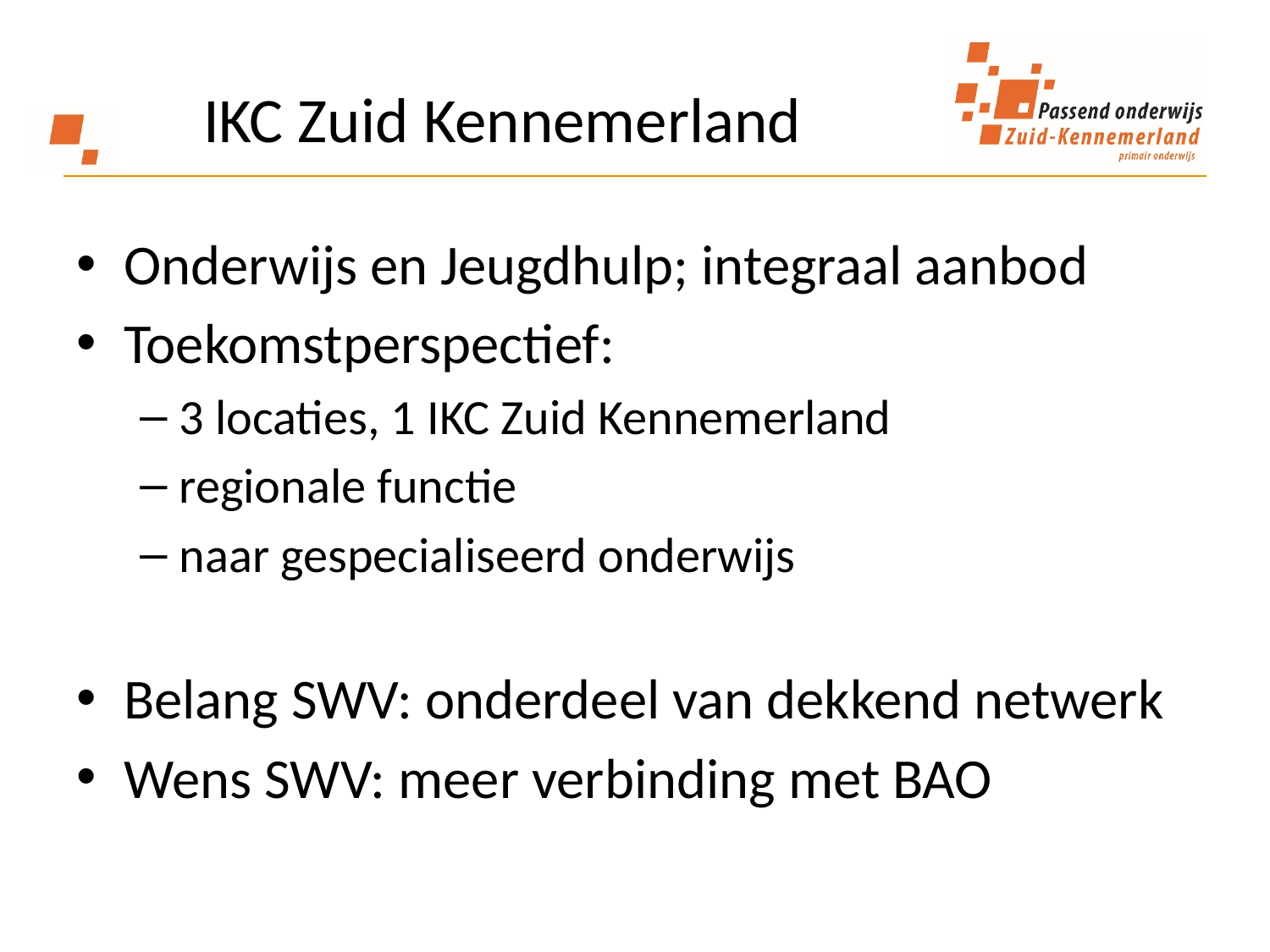

# IKC Zuid Kennemerland
Onderwijs en Jeugdhulp; integraal aanbod
Toekomstperspectief:
3 locaties, 1 IKC Zuid Kennemerland
regionale functie
naar gespecialiseerd onderwijs

Belang SWV: onderdeel van dekkend netwerk
Wens SWV: meer verbinding met BAO